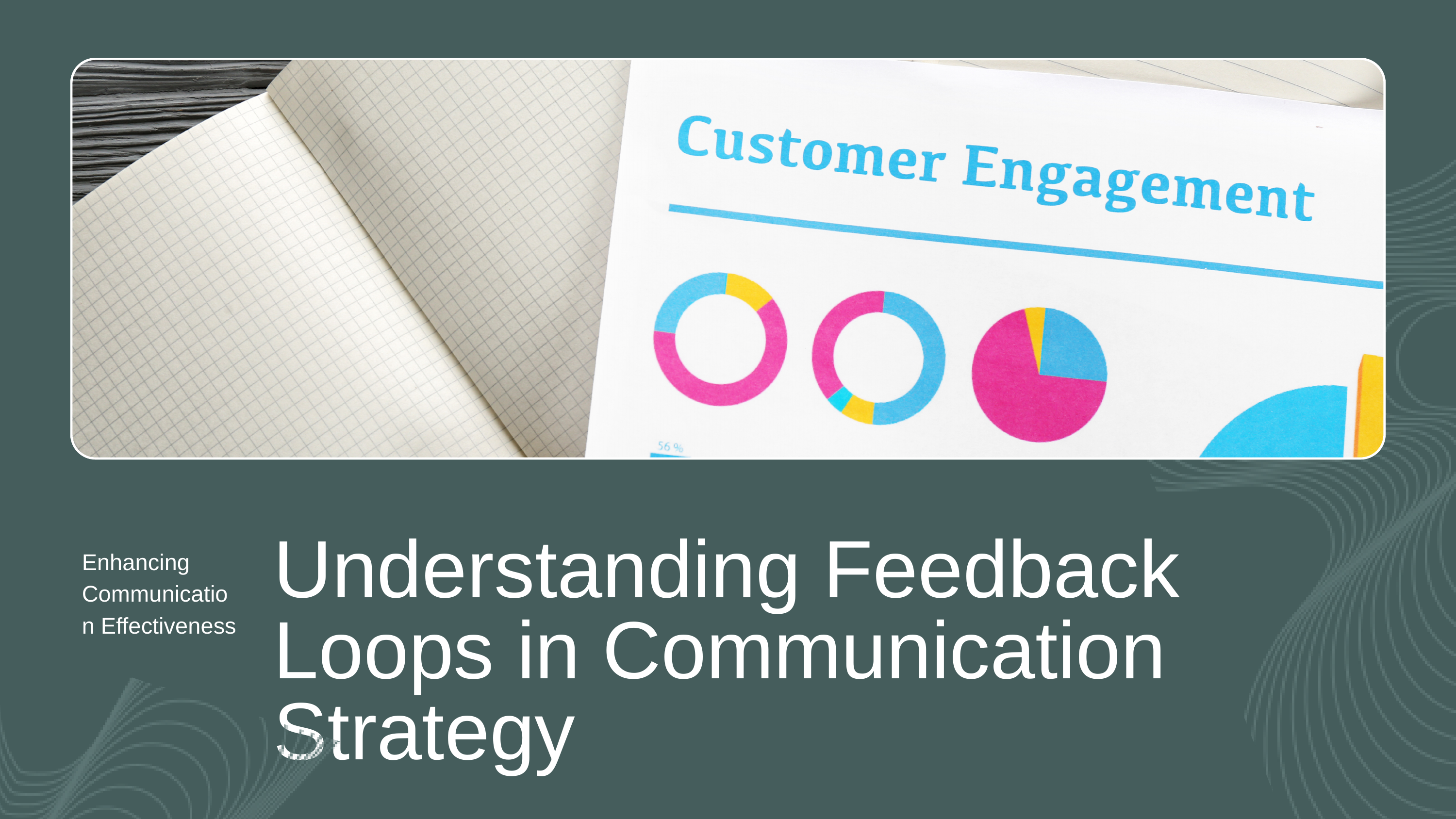

Understanding Feedback Loops in Communication Strategy
Enhancing Communication Effectiveness